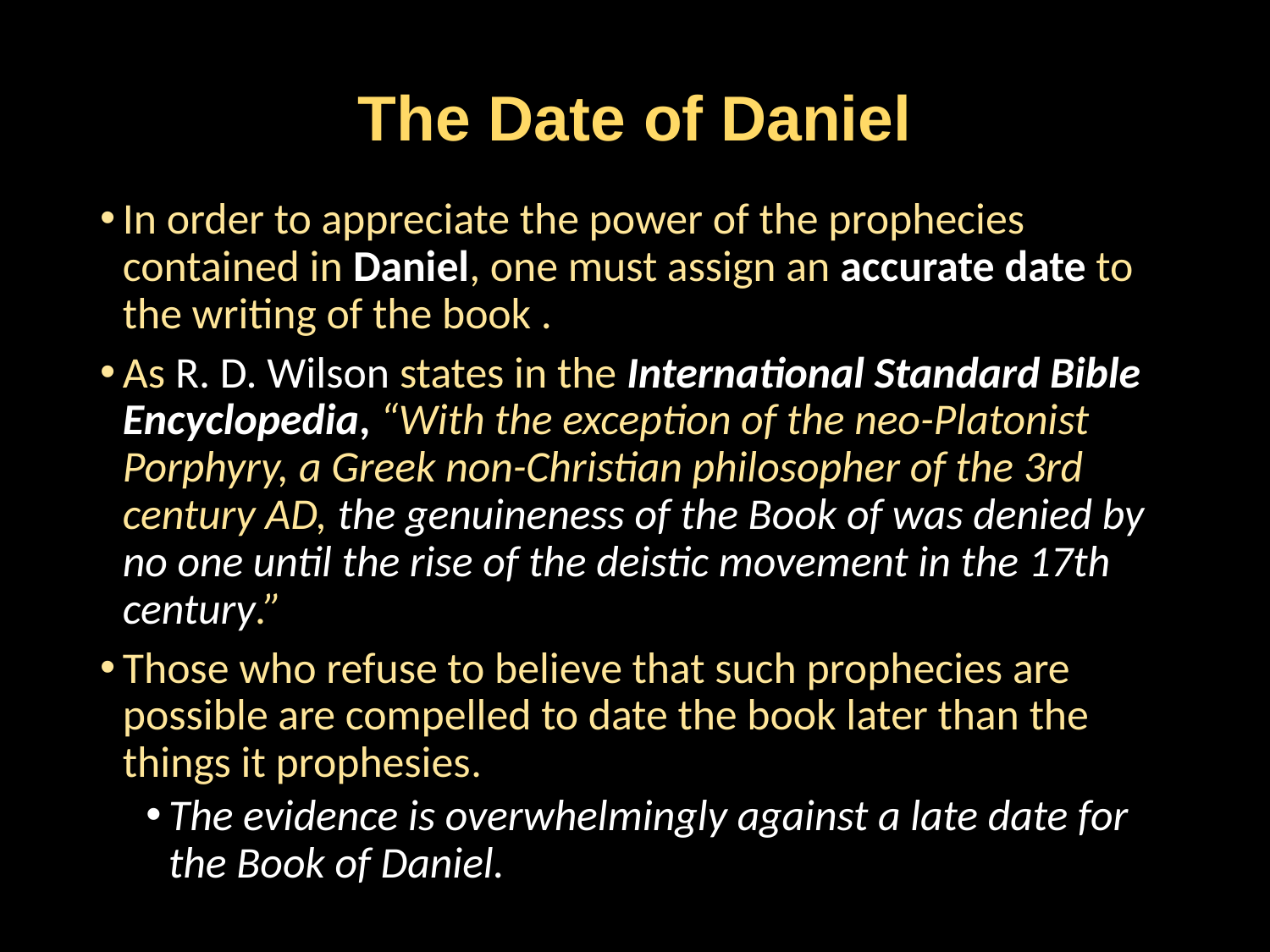

# The Date of Daniel
In order to appreciate the power of the prophecies contained in Daniel, one must assign an accurate date to the writing of the book .
As R. D. Wilson states in the International Standard Bible Encyclopedia, “With the exception of the neo-Platonist Porphyry, a Greek non-Christian philosopher of the 3rd century AD, the genuineness of the Book of was denied by no one until the rise of the deistic movement in the 17th century.”
Those who refuse to believe that such prophecies are possible are compelled to date the book later than the things it prophesies.
The evidence is overwhelmingly against a late date for the Book of Daniel.